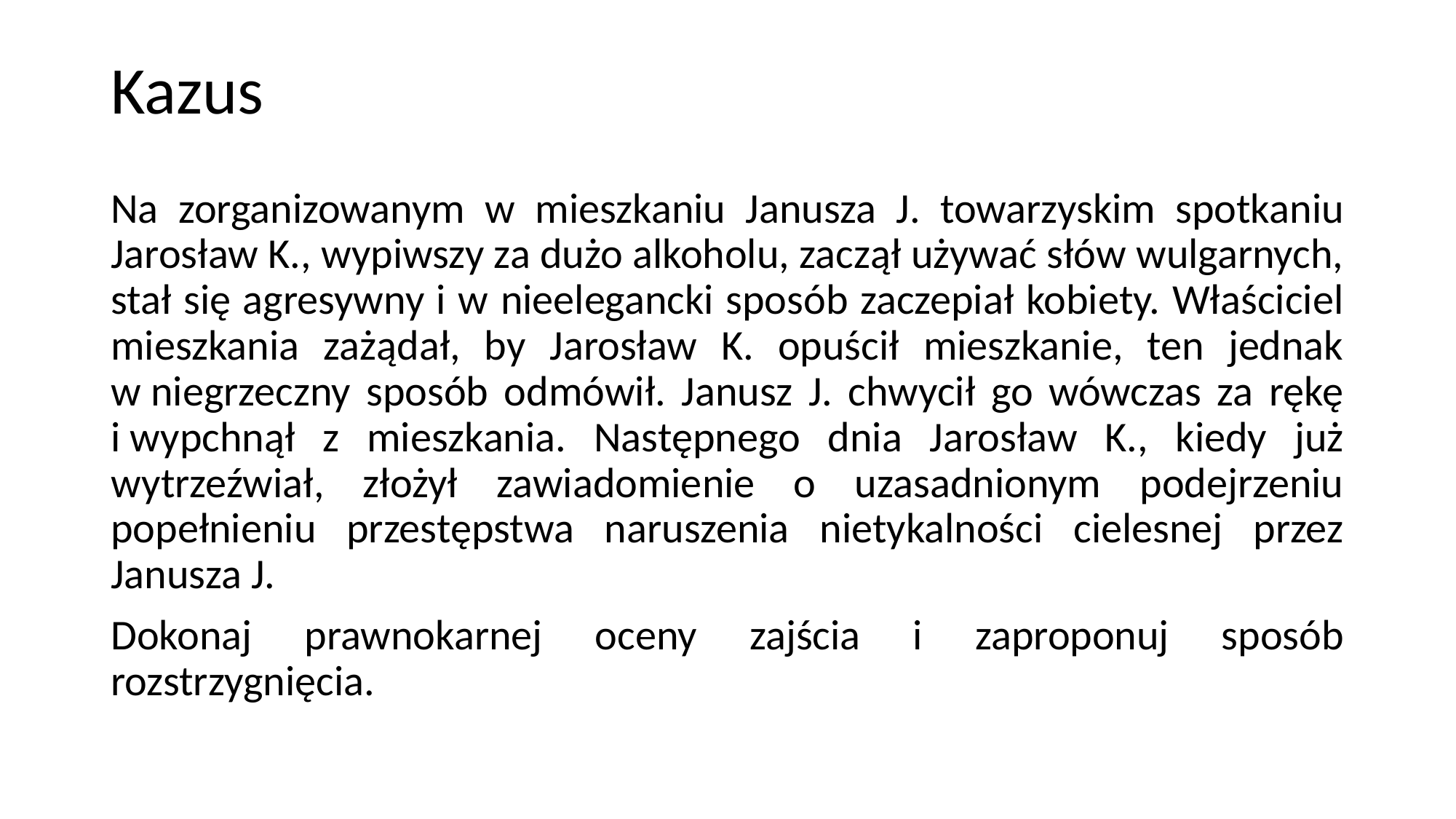

# Kazus
Na zorganizowanym w mieszkaniu Janusza J. towarzyskim spotkaniu Jarosław K., wypiwszy za dużo alkoholu, zaczął używać słów wulgarnych, stał się agresywny i w nieelegancki sposób zaczepiał kobiety. Właściciel mieszkania zażądał, by Jarosław K. opuścił mieszkanie, ten jednak w niegrzeczny sposób odmówił. Janusz J. chwycił go wówczas za rękę i wypchnął z mieszkania. Następnego dnia Jarosław K., kiedy już wytrzeźwiał, złożył zawiadomienie o uzasadnionym podejrzeniu popełnieniu przestępstwa naruszenia nietykalności cielesnej przez Janusza J.
Dokonaj prawnokarnej oceny zajścia i zaproponuj sposób rozstrzygnięcia.